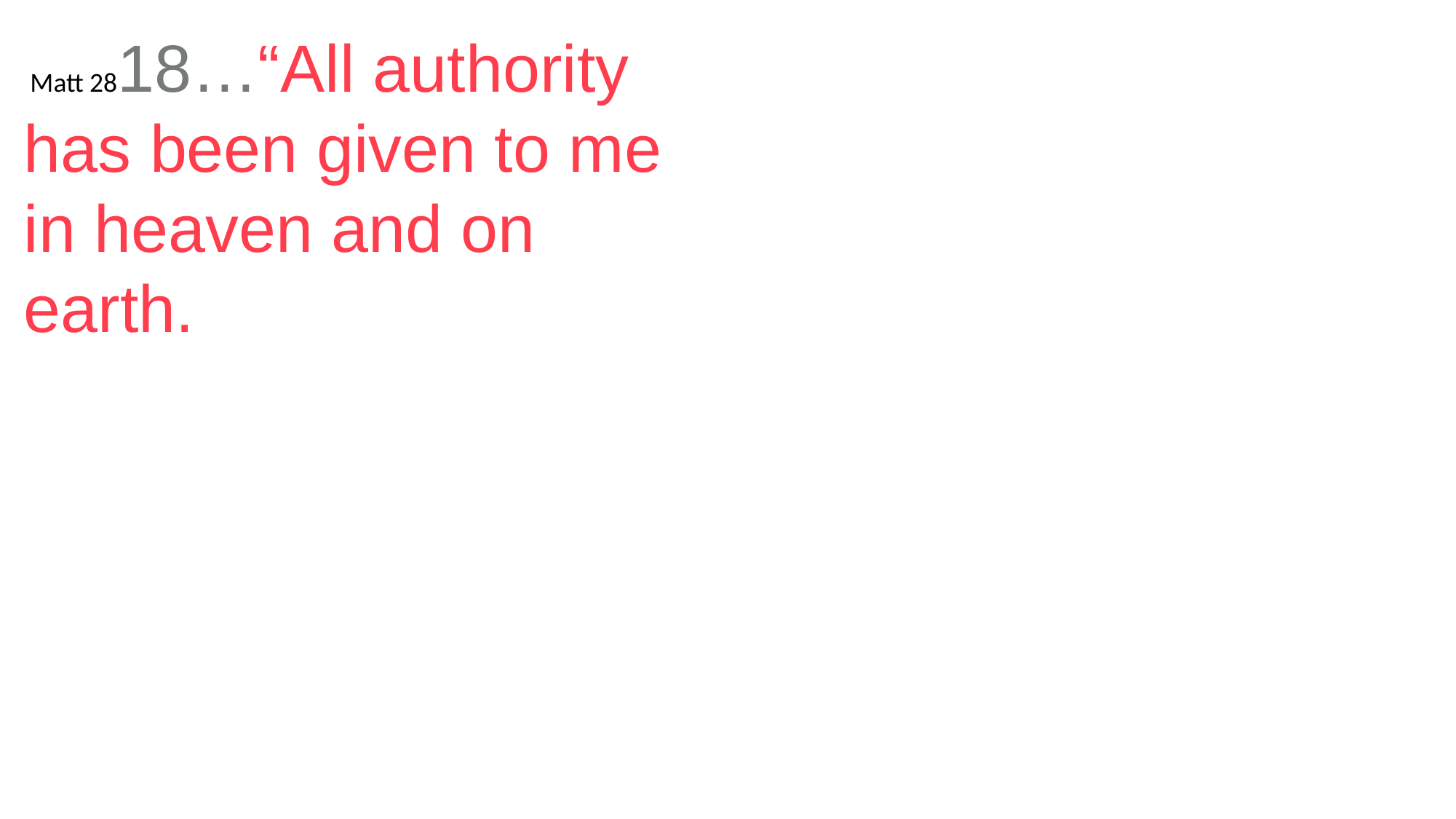

Matt 2818…“All authority has been given to me in heaven and on earth.
 John